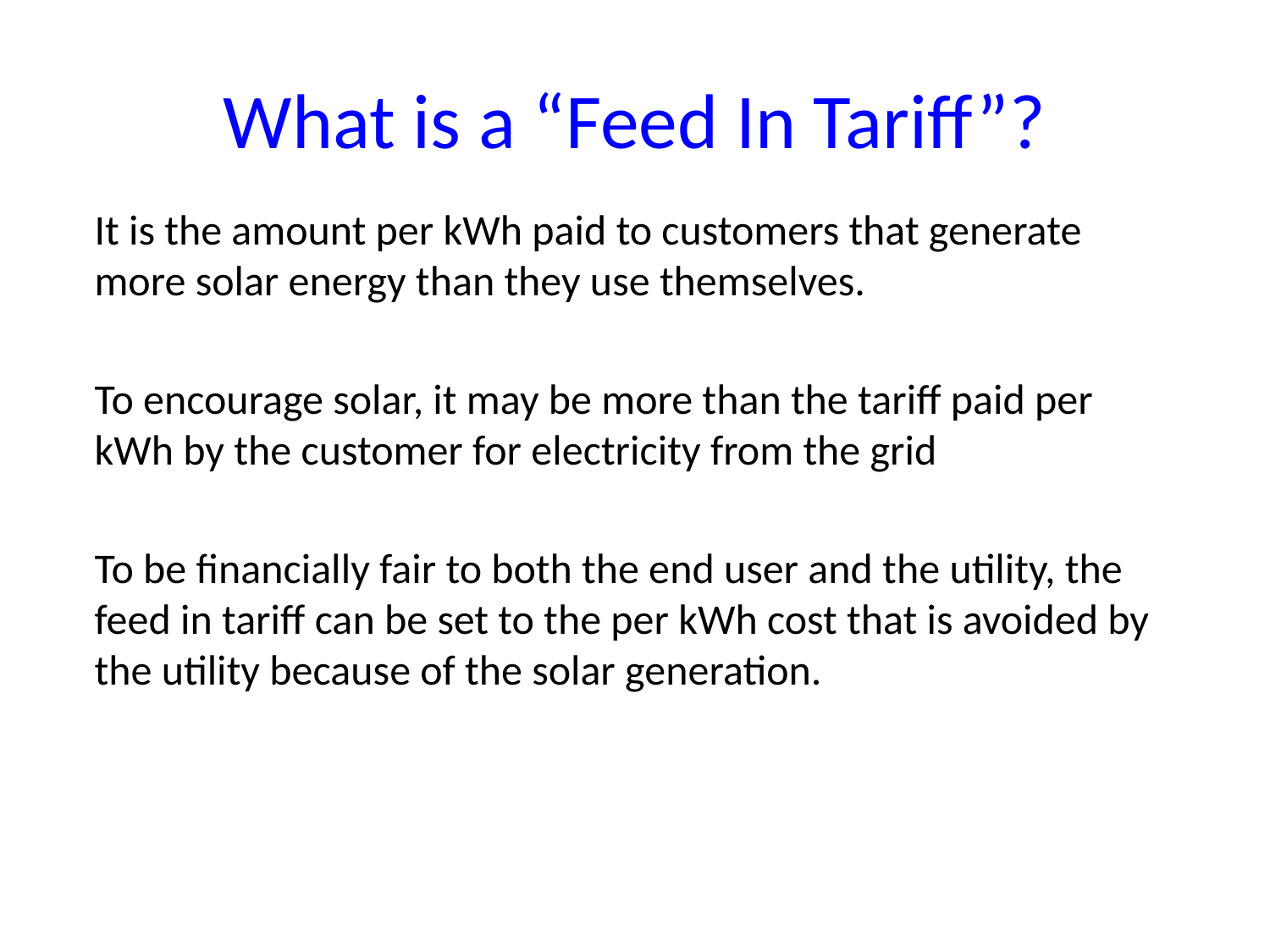

# What is a “Feed In Tariff”?
It is the amount per kWh paid to customers that generate more solar energy than they use themselves.

To encourage solar, it may be more than the tariff paid per kWh by the customer for electricity from the grid

To be financially fair to both the end user and the utility, the feed in tariff can be set to the per kWh cost that is avoided by the utility because of the solar generation.